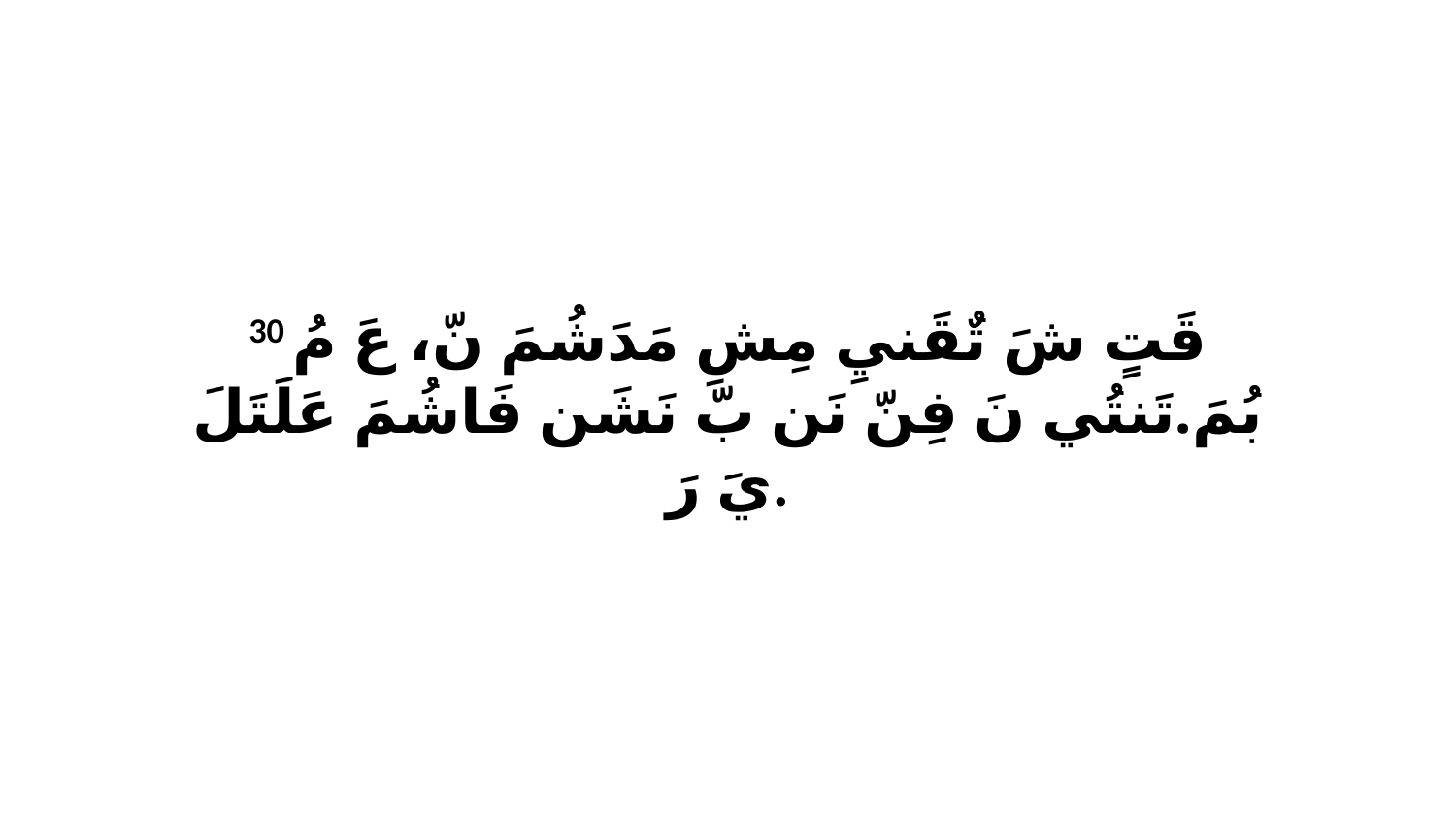

30 قَتٍ شَ تٌقَنيِ مِشِ مَدَشُمَ نّ، عَ مُ بُمَ.تَنتُي نَ فِنّ نَن بّ نَشَن فَاشُمَ عَلَتَلَ يَ رَ.